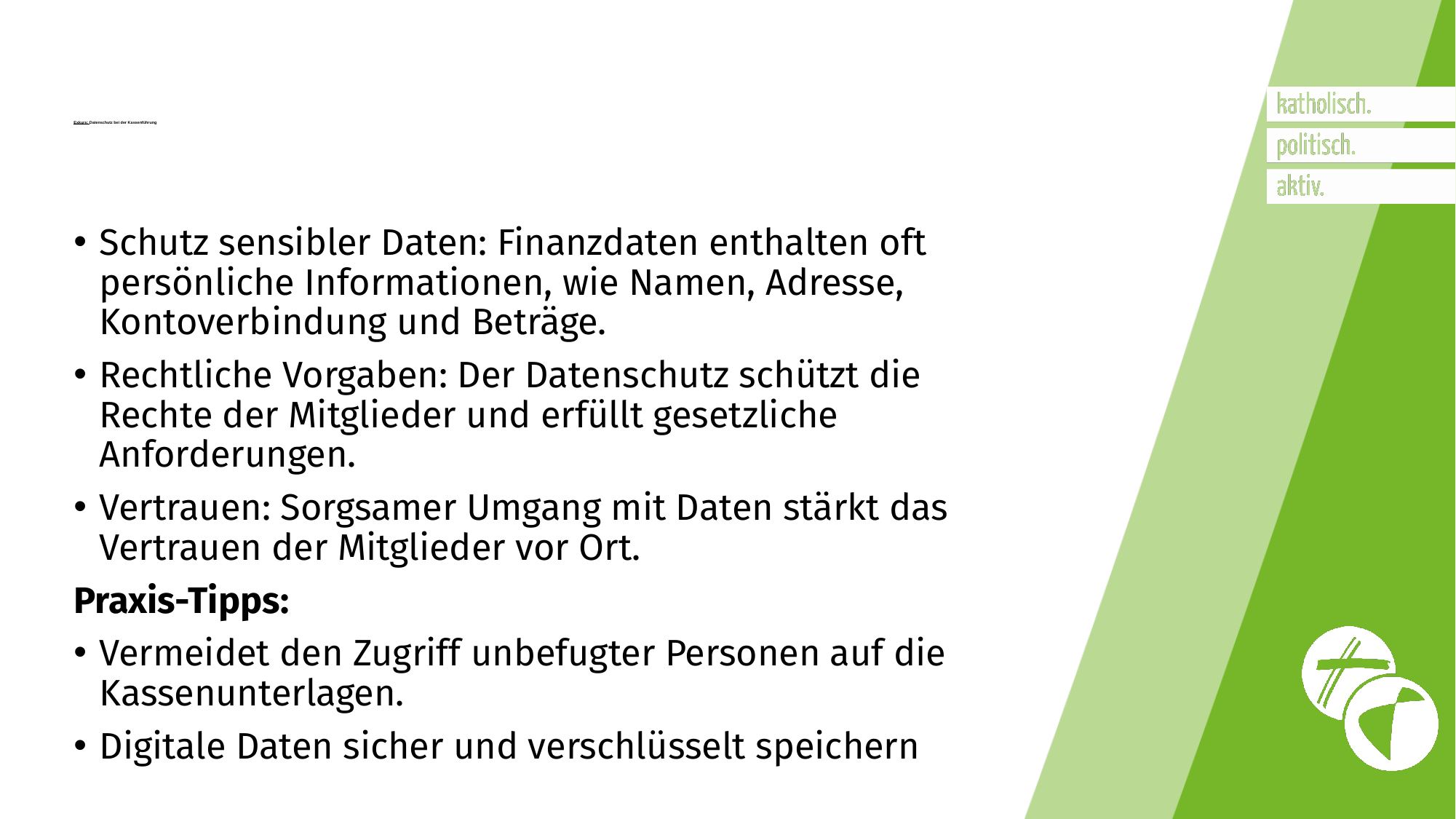

# Exkurs: Datenschutz bei der Kassenführung
Schutz sensibler Daten: Finanzdaten enthalten oft persönliche Informationen, wie Namen, Adresse, Kontoverbindung und Beträge.
Rechtliche Vorgaben: Der Datenschutz schützt die Rechte der Mitglieder und erfüllt gesetzliche Anforderungen.
Vertrauen: Sorgsamer Umgang mit Daten stärkt das Vertrauen der Mitglieder vor Ort.
Praxis-Tipps:
Vermeidet den Zugriff unbefugter Personen auf die Kassenunterlagen.
Digitale Daten sicher und verschlüsselt speichern